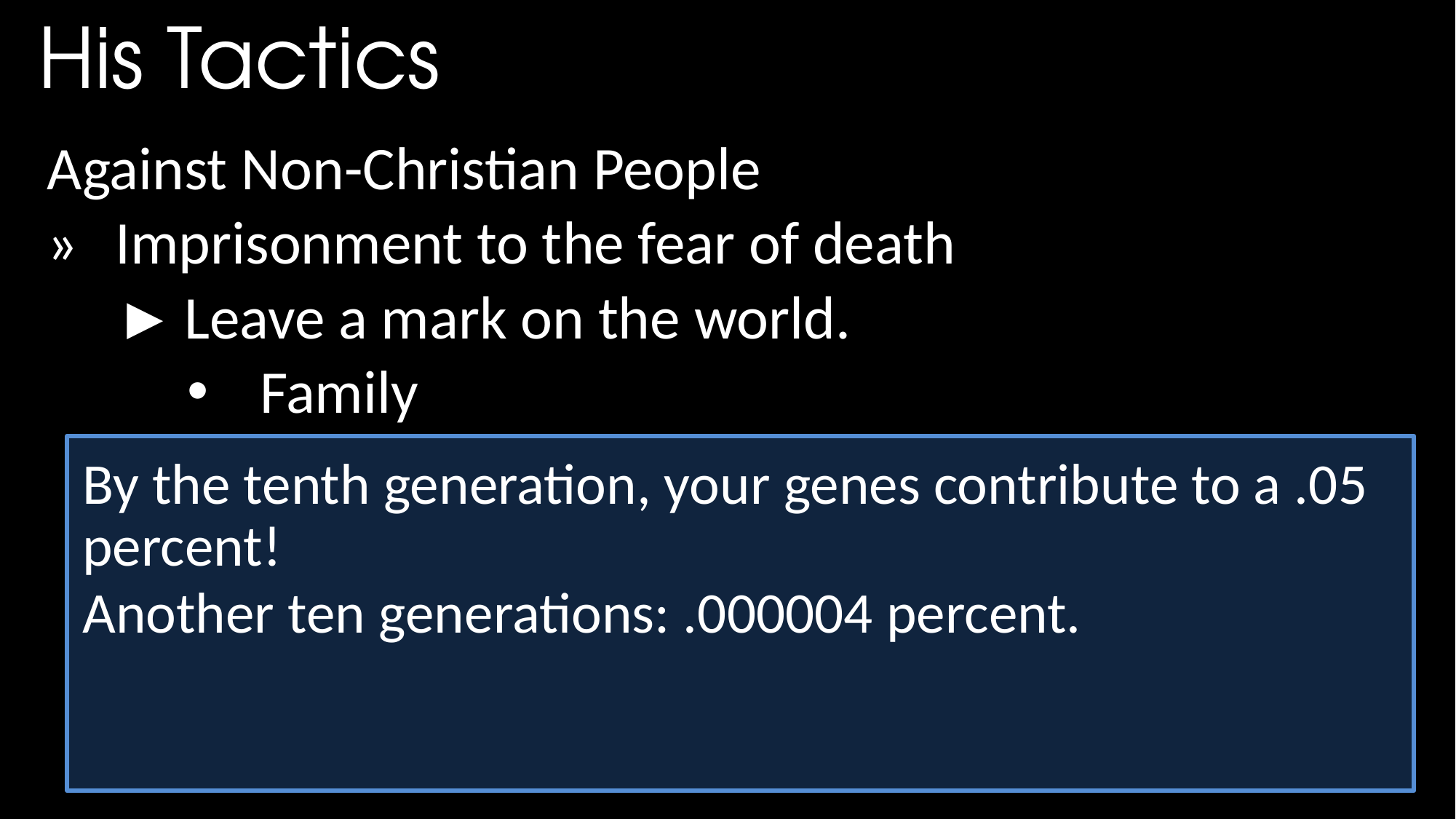

His Tactics
Against Non-Christian People
»	Imprisonment to the fear of death
►	Leave a mark on the world.
Family

By the tenth generation, your genes contribute to a .05 percent!
Another ten generations: .000004 percent.